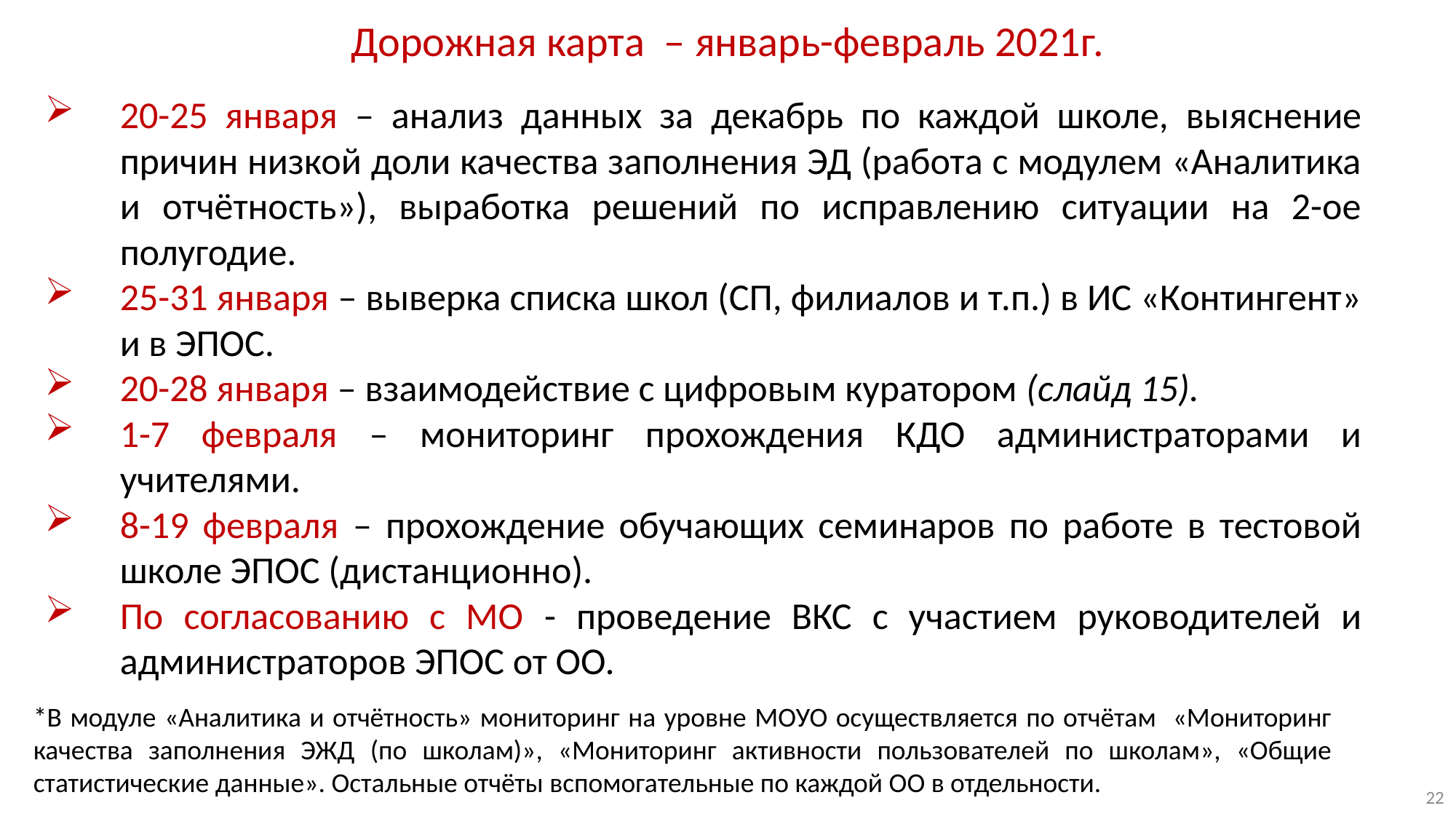

Дорожная карта  – январь-февраль 2021г.
20-25 января – анализ данных за декабрь по каждой школе, выяснение причин низкой доли качества заполнения ЭД (работа с модулем «Аналитика и отчётность»), выработка решений по исправлению ситуации на 2-ое полугодие.
25-31 января – выверка списка школ (СП, филиалов и т.п.) в ИС «Контингент» и в ЭПОС.
20-28 января – взаимодействие с цифровым куратором (слайд 15).
1-7 февраля – мониторинг прохождения КДО администраторами и учителями.
8-19 февраля – прохождение обучающих семинаров по работе в тестовой школе ЭПОС (дистанционно).
По согласованию с МО - проведение ВКС с участием руководителей и администраторов ЭПОС от ОО.
*В модуле «Аналитика и отчётность» мониторинг на уровне МОУО осуществляется по отчётам  «Мониторинг качества заполнения ЭЖД (по школам)», «Мониторинг активности пользователей по школам», «Общие статистические данные». Остальные отчёты вспомогательные по каждой ОО в отдельности.
22